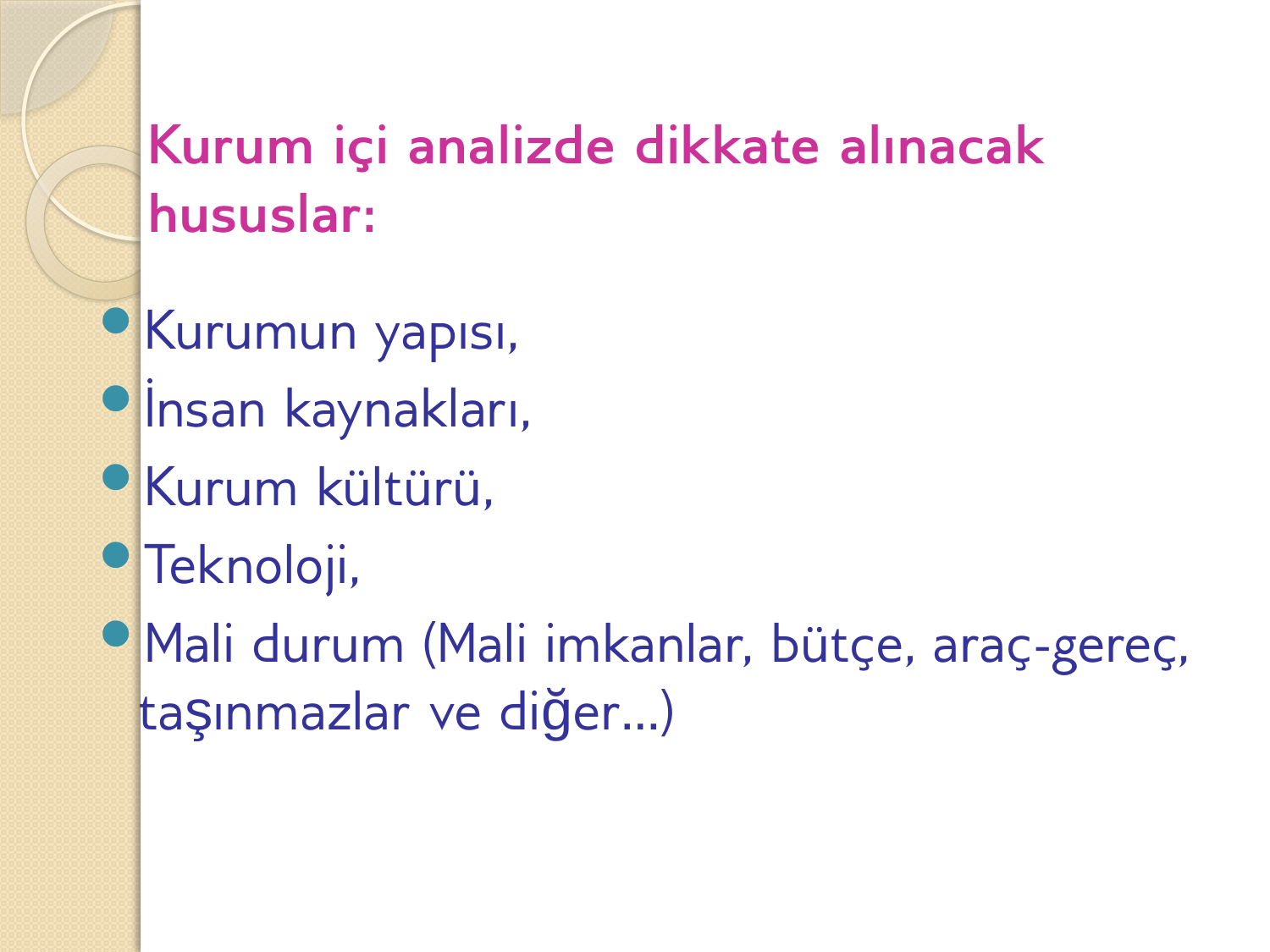

# Kurum içi analizde dikkate alınacak hususlar:
Kurumun yapısı,
İnsan kaynakları,
Kurum kültürü,
Teknoloji,
Mali durum (Mali imkanlar, bütçe, araç-gereç, taşınmazlar ve diğer…)